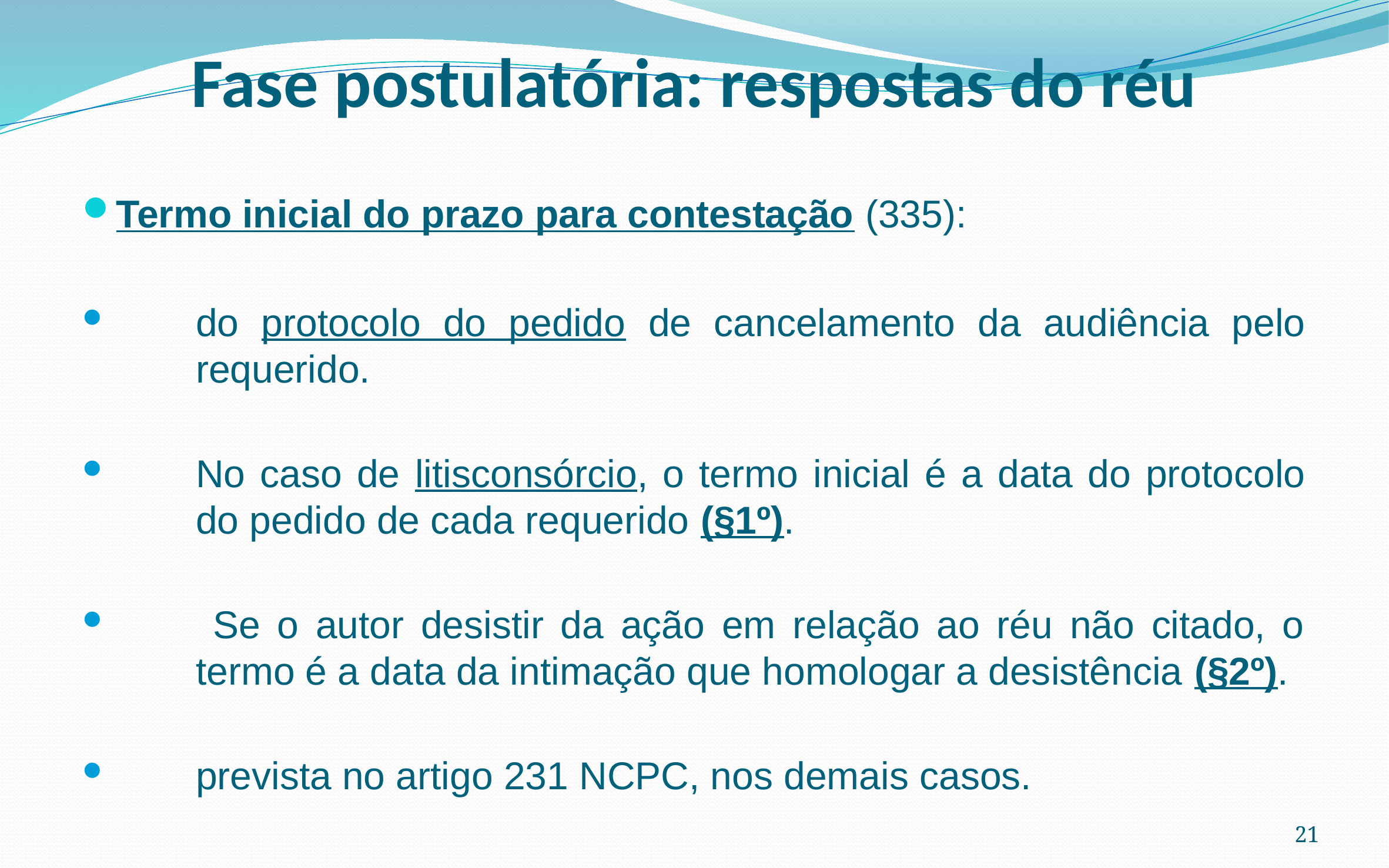

# Fase postulatória: respostas do réu

Termo inicial do prazo para contestação (335):

do protocolo do pedido de cancelamento da audiência pelo requerido.

No caso de litisconsórcio, o termo inicial é a data do protocolo do pedido de cada requerido (§1º).

 Se o autor desistir da ação em relação ao réu não citado, o termo é a data da intimação que homologar a desistência (§2º).

prevista no artigo 231 NCPC, nos demais casos.

21